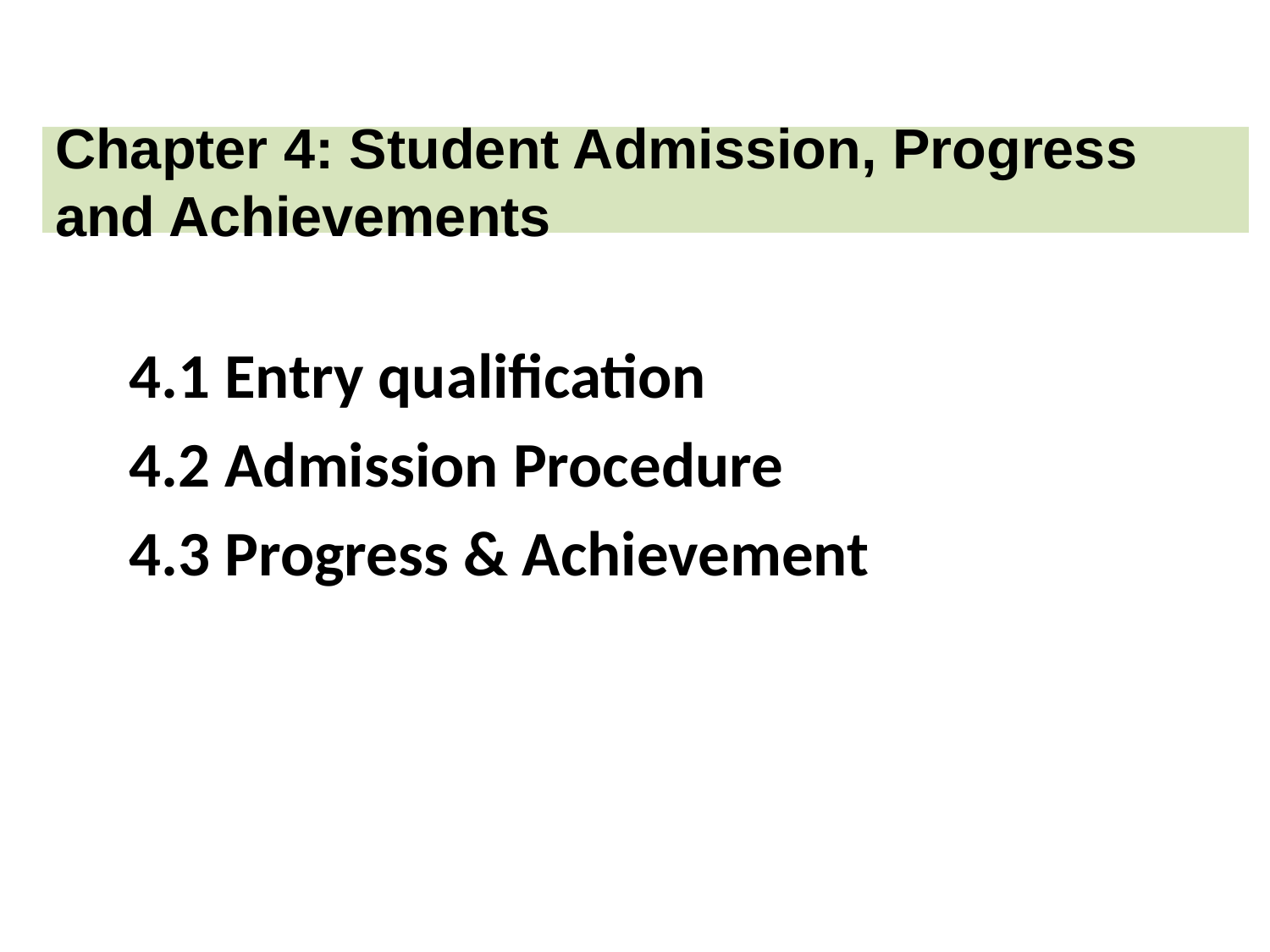

# Chapter 4: Student Admission, Progress and Achievements
4.1 Entry qualification
4.2 Admission Procedure
4.3 Progress & Achievement